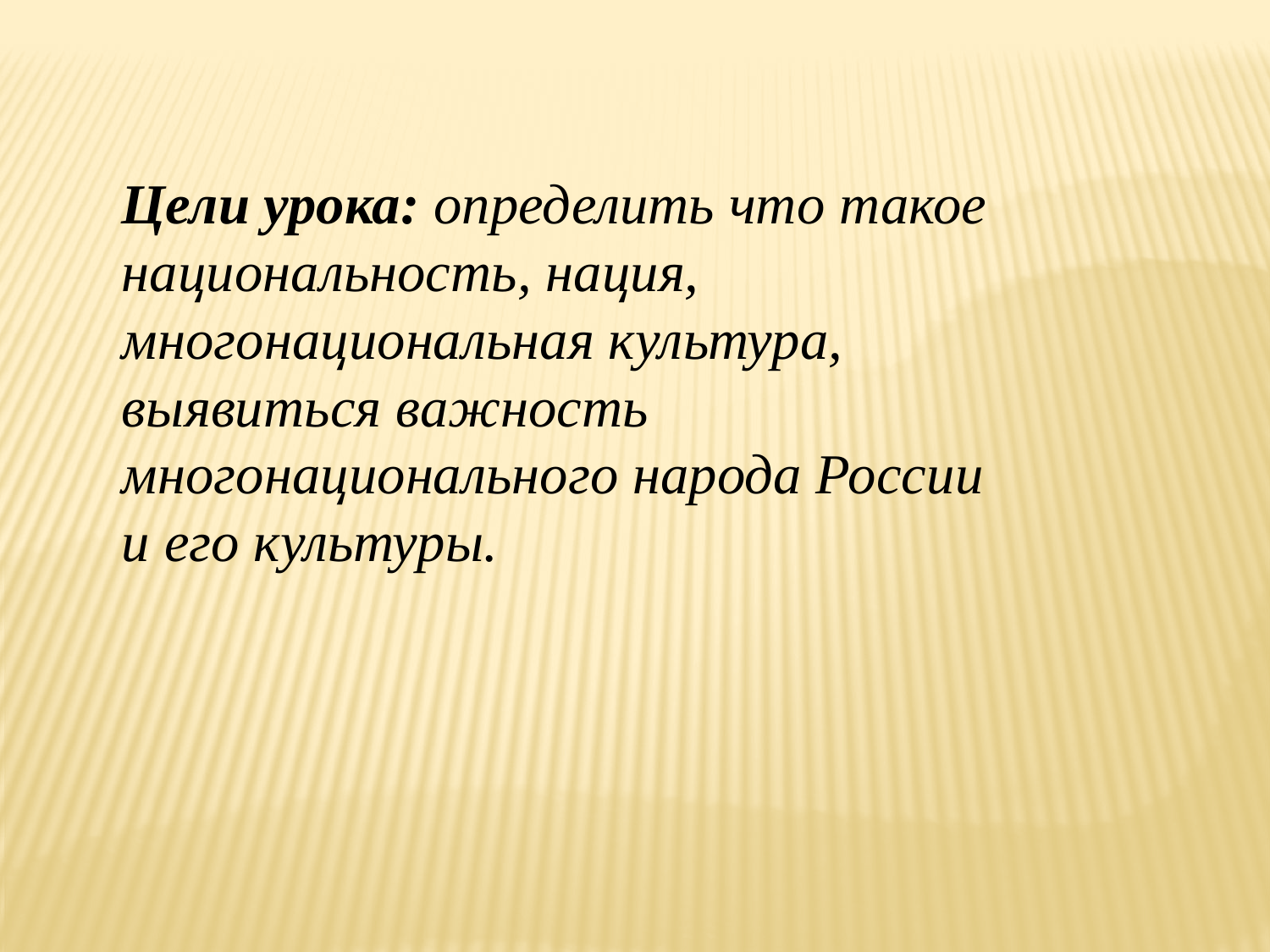

Цели урока: определить что такое национальность, нация, многонациональная культура, выявиться важность многонационального народа России и его культуры.